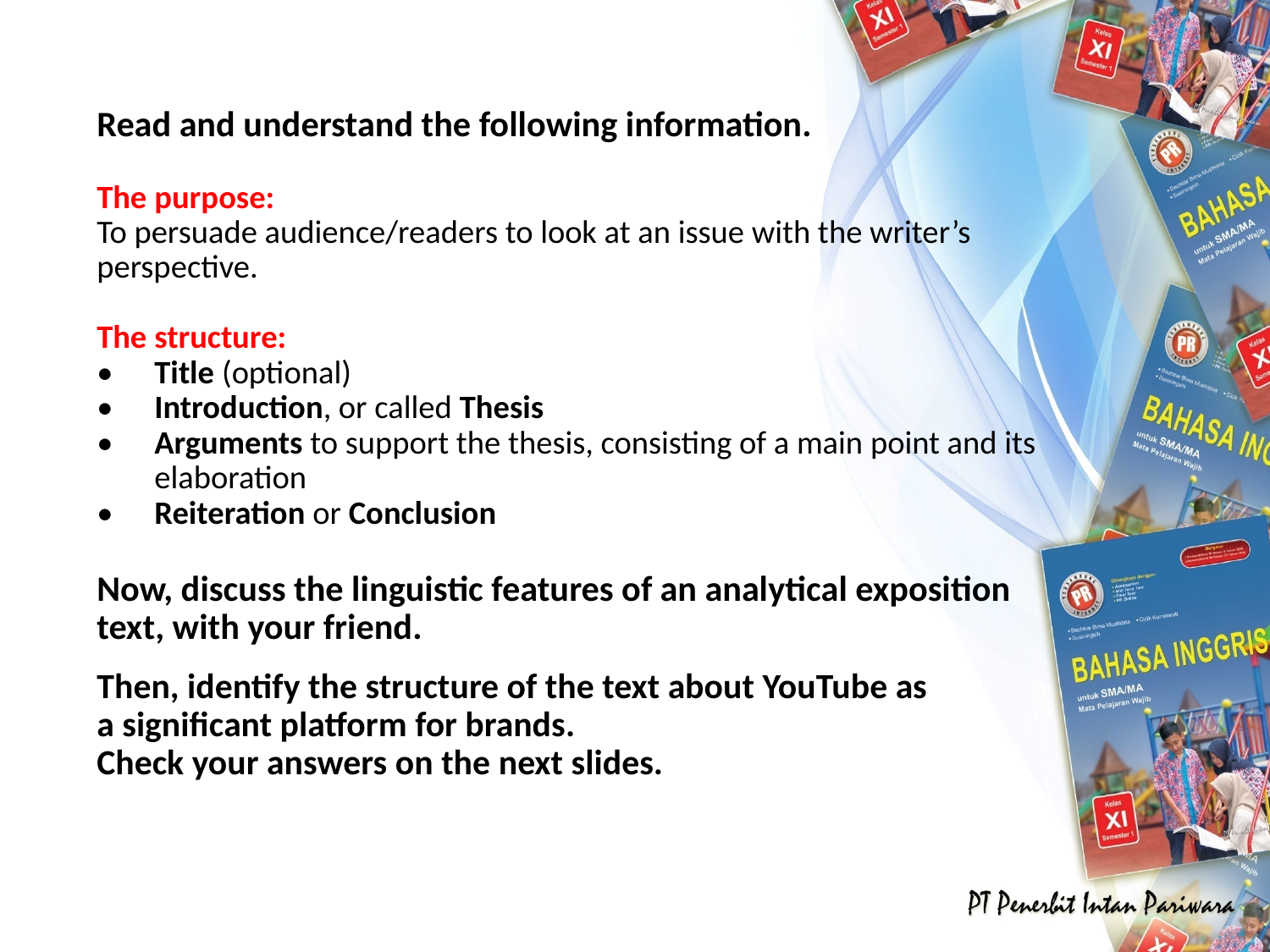

# Read and understand the following information.
The purpose:
To persuade audience/readers to look at an issue with the writer’s perspective.

The structure:
•	Title (optional)
•	Introduction, or called Thesis
•	Arguments to support the thesis, consisting of a main point and its elaboration
•	Reiteration or Conclusion
Now, discuss the linguistic features of an analytical exposition text, with your friend.
Then, identify the structure of the text about YouTube as a significant platform for brands.
Check your answers on the next slides.